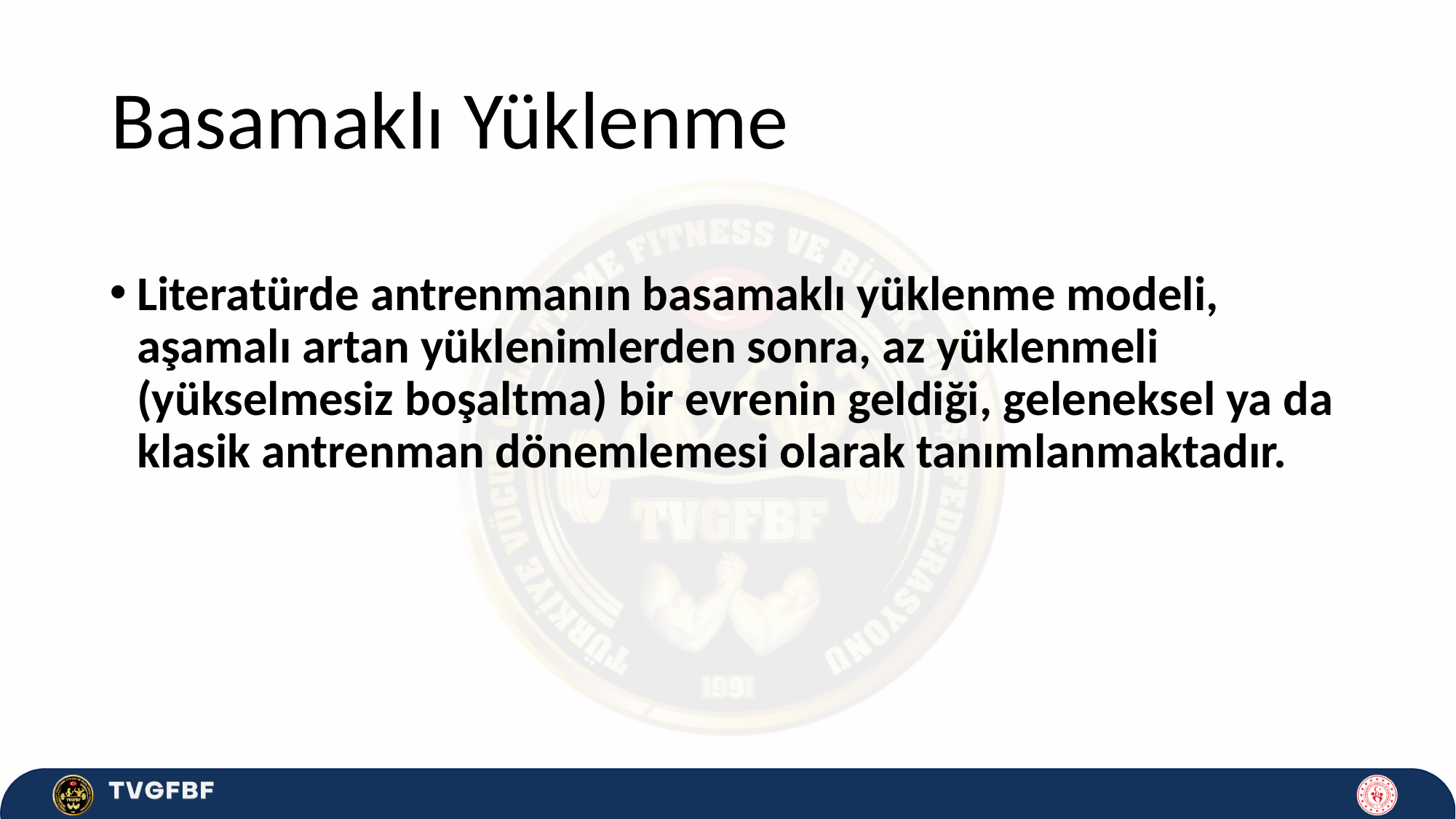

# Basamaklı Yüklenme
Literatürde antrenmanın basamaklı yüklenme modeli, aşamalı artan yüklenimlerden sonra, az yüklenmeli (yükselmesiz boşaltma) bir evrenin geldiği, geleneksel ya da klasik antrenman dönemlemesi olarak tanımlanmaktadır.